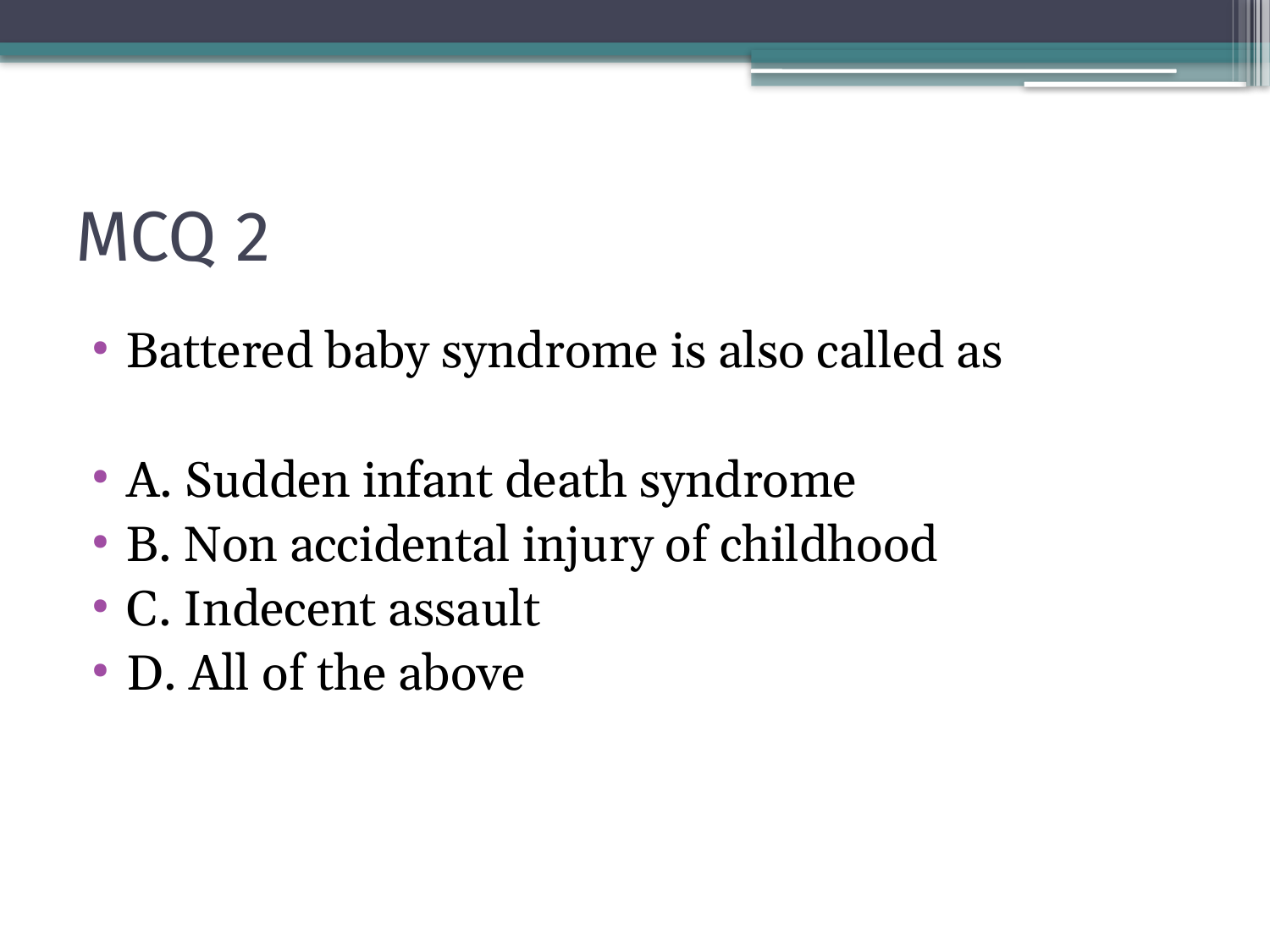

# MCQ 2
Battered baby syndrome is also called as

A. Sudden infant death syndrome
B. Non accidental injury of childhood
C. Indecent assault
D. All of the above